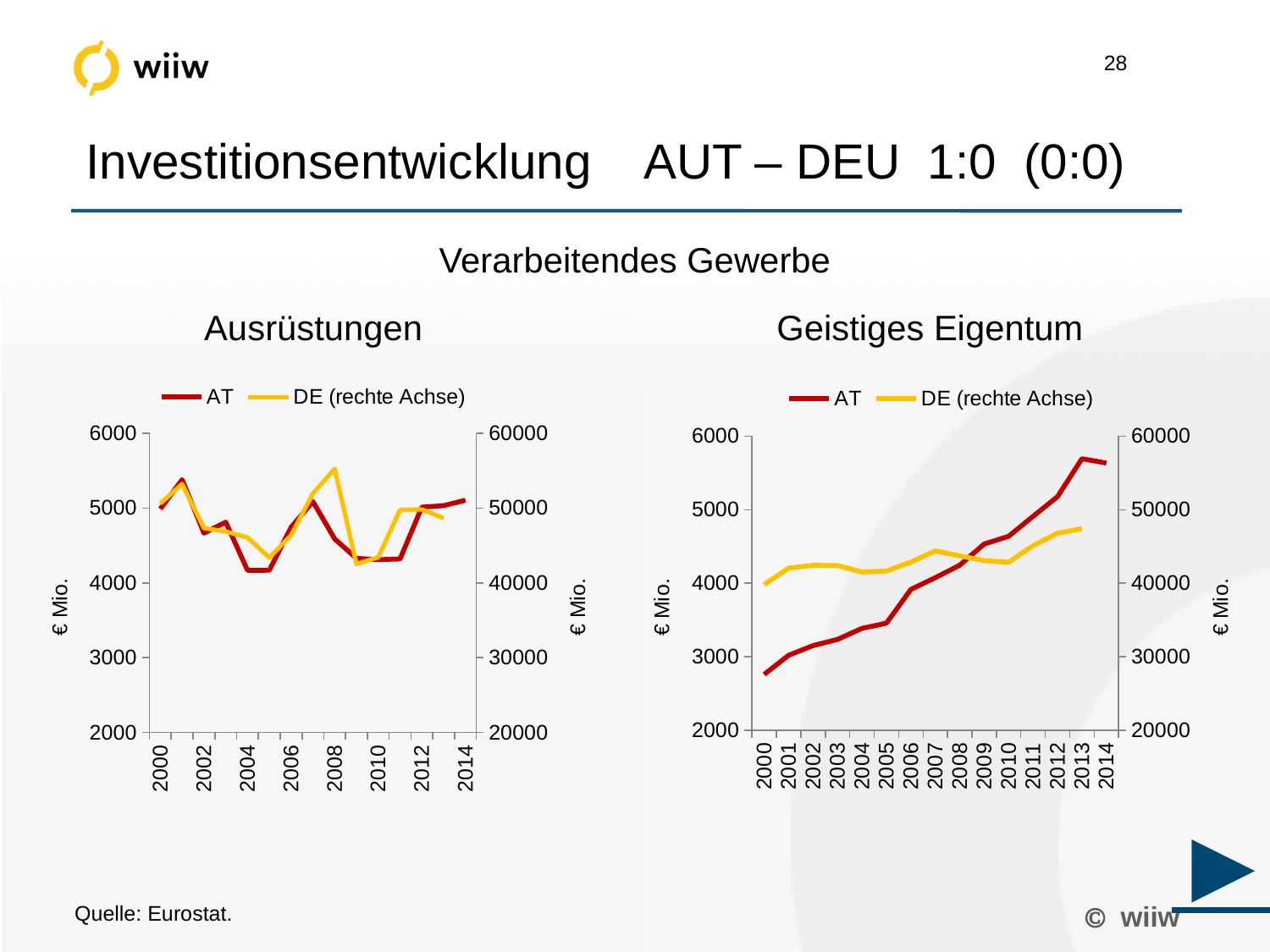

Investitionsentwicklung    AUT – DEU  1:0  (0:0)

Verarbeitendes Gewerbe
Ausrüstungen
Geistiges Eigentum

### Chart

| Category | AT | DE (rechte Achse) |
|---|---|---|
| 2000 | 4987.6 | 50595.7 |
| 2001 | 5377.2 | 53204.1 |
| 2002 | 4663.6 | 47310.3 |
| 2003 | 4811.0 | 46850.3 |
| 2004 | 4167.3 | 46047.4 |
| 2005 | 4168.2 | 43347.9 |
| 2006 | 4743.3 | 46355.5 |
| 2007 | 5085.2 | 51932.4 |
| 2008 | 4586.8 | 55226.5 |
| 2009 | 4327.2 | 42519.0 |
| 2010 | 4309.6 | 43400.0 |
| 2011 | 4318.7 | 49732.1 |
| 2012 | 5010.3 | 49805.8 |
| 2013 | 5031.0 | 48621.0 |
| 2014 | 5103.0 | None |

### Chart

| Category | AT | DE (rechte Achse) |
|---|---|---|
| 2000 | 2758.3 | 39808.8 |
| 2001 | 3018.5 | 42066.6 |
| 2002 | 3150.9 | 42435.0 |
| 2003 | 3234.8 | 42400.7 |
| 2004 | 3385.3 | 41522.5 |
| 2005 | 3455.9 | 41663.9 |
| 2006 | 3914.4 | 42872.0 |
| 2007 | 4075.2 | 44418.6 |
| 2008 | 4244.6 | 43716.0 |
| 2009 | 4532.6 | 43077.6 |
| 2010 | 4638.1 | 42842.0 |
| 2011 | 4909.400000000001 | 45112.6 |
| 2012 | 5177.3 | 46809.2 |
| 2013 | 5693.5 | 47404.7 |
| 2014 | 5634.9 | None |
►
Quelle: Eurostat.